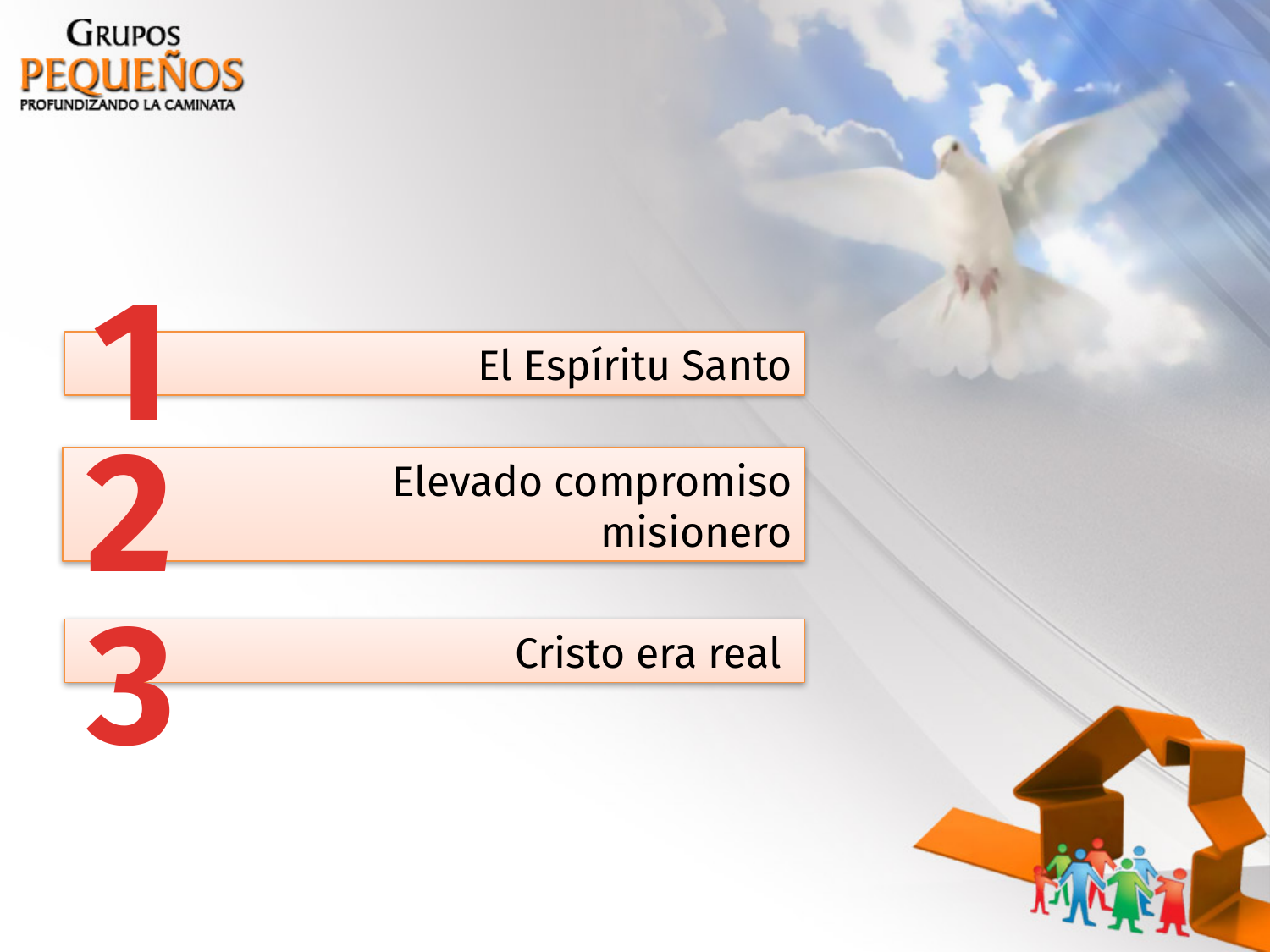

1
		El Espíritu Santo
2
		Elevado compromiso misionero
3
		Cristo era real